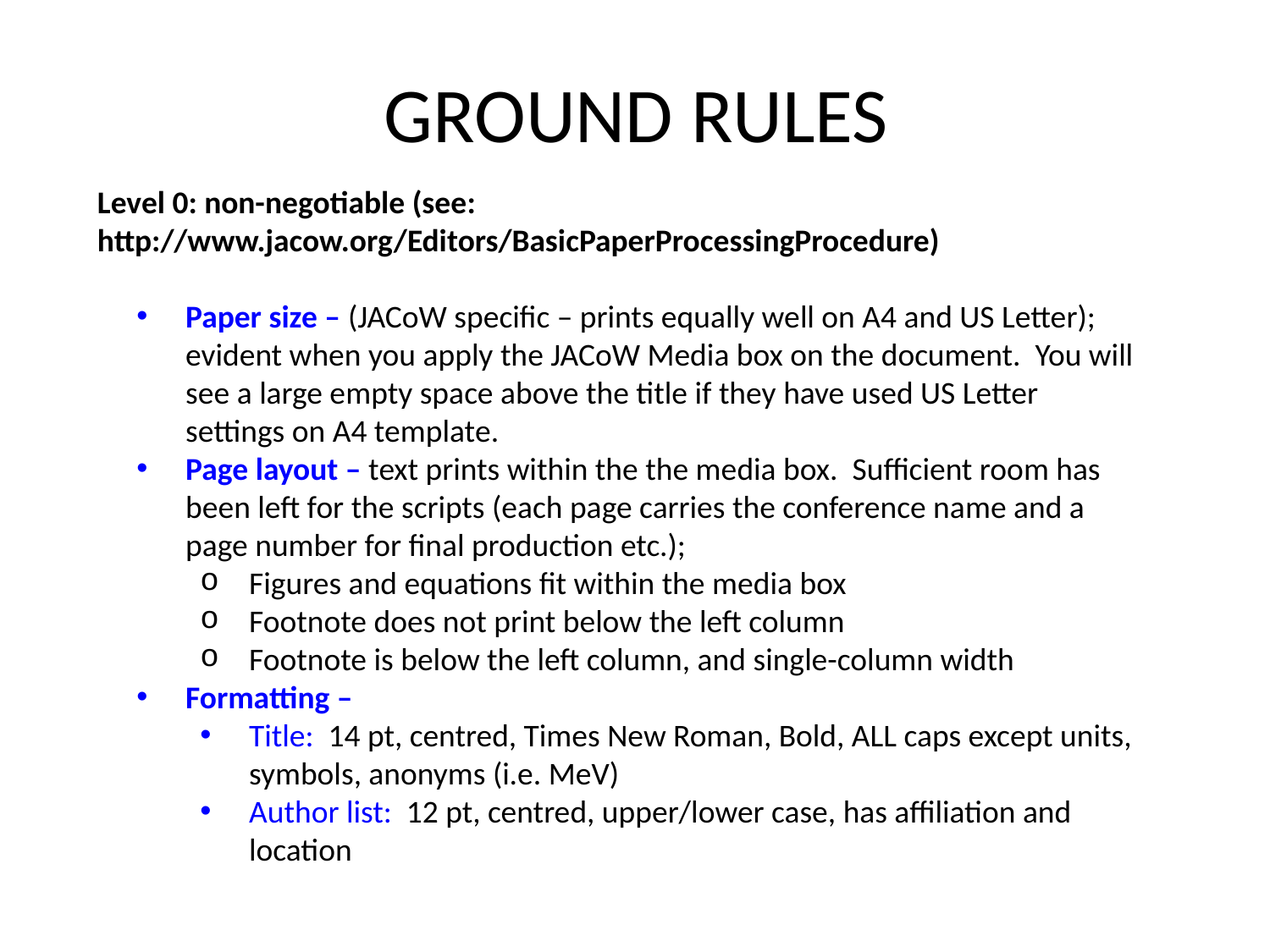

# GROUND RULES
Level 0: non-negotiable (see:  http://www.jacow.org/Editors/BasicPaperProcessingProcedure)

Paper size – (JACoW specific – prints equally well on A4 and US Letter); evident when you apply the JACoW Media box on the document.  You will see a large empty space above the title if they have used US Letter settings on A4 template.
Page layout – text prints within the the media box.  Sufficient room has been left for the scripts (each page carries the conference name and a page number for final production etc.);
Figures and equations fit within the media box
Footnote does not print below the left column
Footnote is below the left column, and single-column width
Formatting –
Title:  14 pt, centred, Times New Roman, Bold, ALL caps except units, symbols, anonyms (i.e. MeV)
Author list:  12 pt, centred, upper/lower case, has affiliation and location